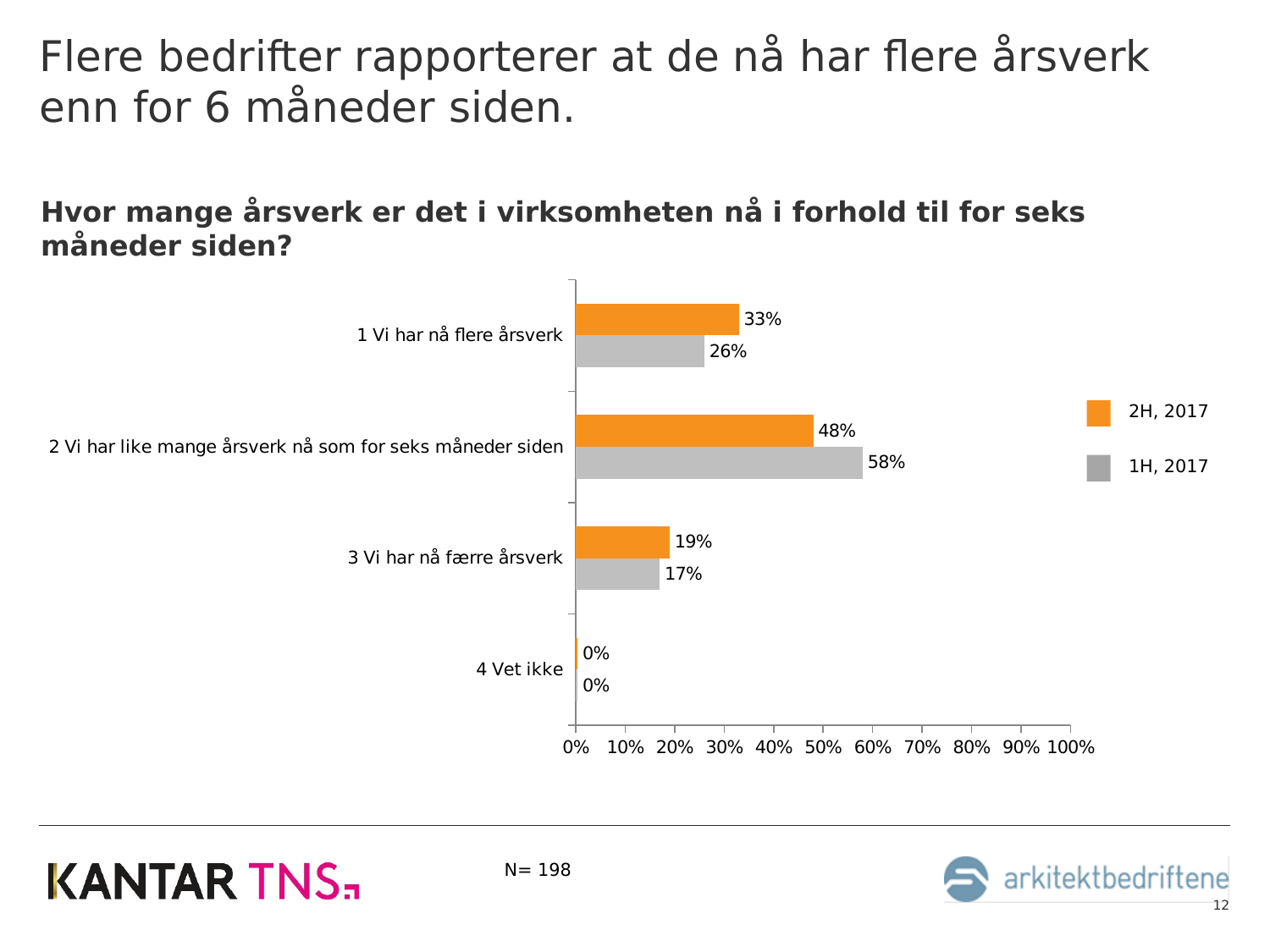

# Flere bedrifter rapporterer at de nå har flere årsverk enn for 6 måneder siden.
Hvor mange årsverk er det i virksomheten nå i forhold til for seks måneder siden?

[unsupported chart]

2H, 2017

1H, 2017

N= 198
12